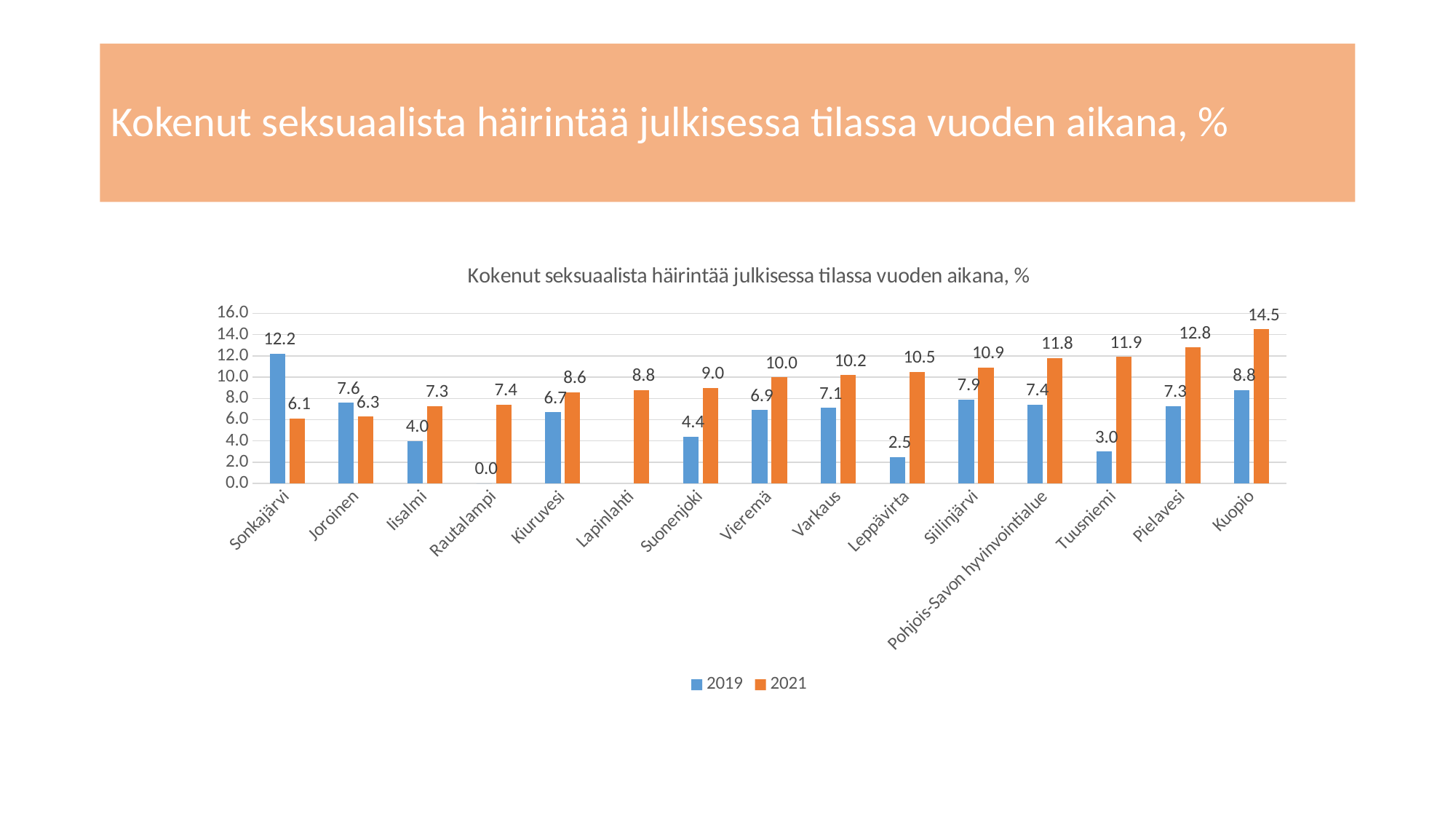

# Kokenut seksuaalista häirintää julkisessa tilassa vuoden aikana, %

### Chart: Kokenut seksuaalista häirintää julkisessa tilassa vuoden aikana, %

| Category | 2019 | 2021 |
|---|---|---|
| Sonkajärvi | 12.2 | 6.1 |
| Joroinen | 7.6 | 6.3 |
| Iisalmi | 4.0 | 7.3 |
| Rautalampi | 0.0 | 7.4 |
| Kiuruvesi | 6.7 | 8.6 |
| Lapinlahti | None | 8.8 |
| Suonenjoki | 4.4 | 9.0 |
| Vieremä | 6.9 | 10.0 |
| Varkaus | 7.1 | 10.2 |
| Leppävirta | 2.5 | 10.5 |
| Siilinjärvi | 7.9 | 10.9 |
| Pohjois-Savon hyvinvointialue | 7.4 | 11.8 |
| Tuusniemi | 3.0 | 11.9 |
| Pielavesi | 7.3 | 12.8 |
| Kuopio | 8.8 | 14.5 |